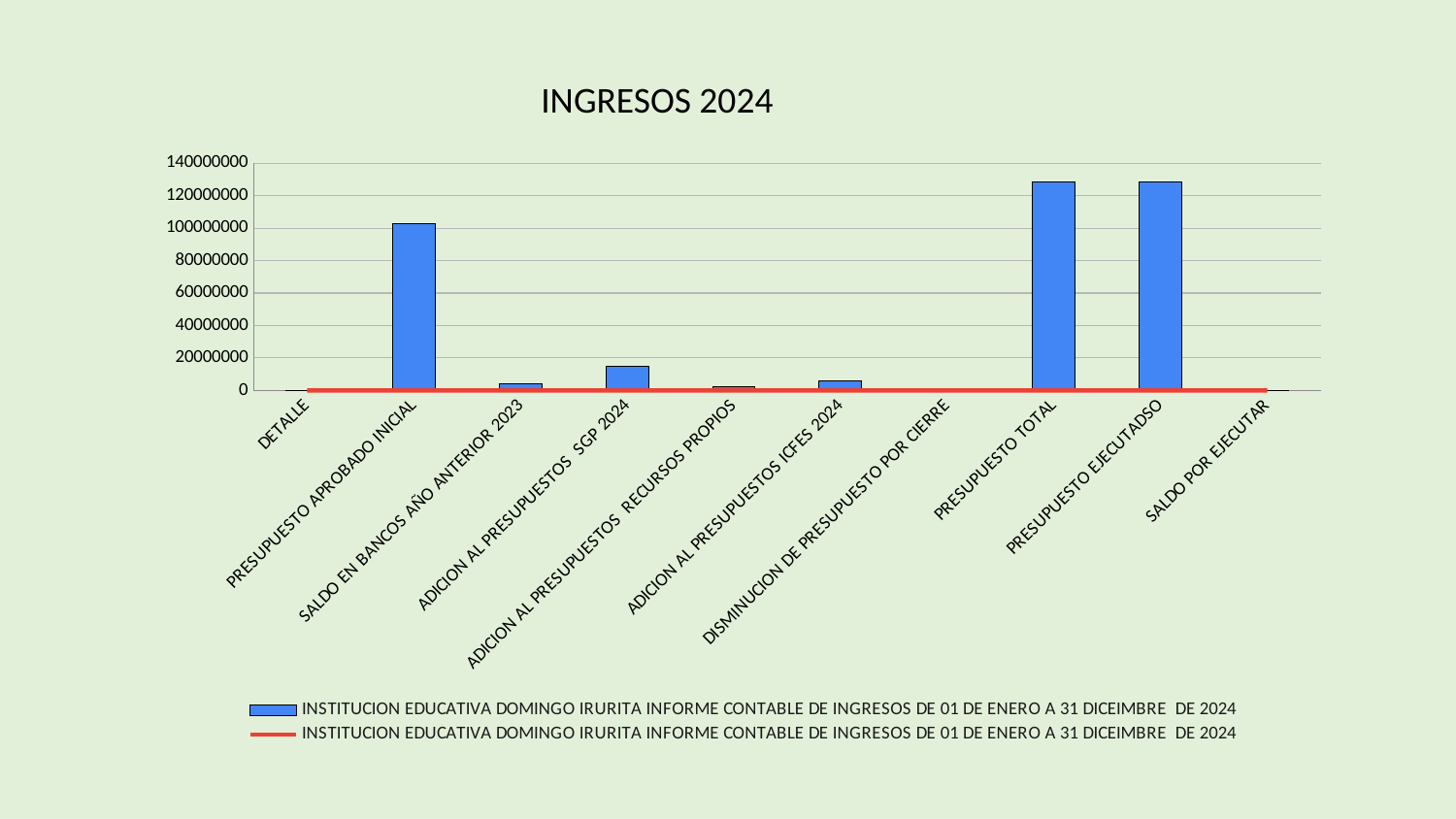

INGRESOS 2024

### Chart

| Category |  |  |
|---|---|---|
| DETALLE | 0.0 | 0.0 |
| PRESUPUESTO APROBADO INICIAL | 102633994.0 | 79.83659579112836 |
| SALDO EN BANCOS AÑO ANTERIOR 2023 | 3925998.0 | 3.0539424920244107 |
| ADICION AL PRESUPUESTOS  SGP 2024 | 14806232.0 | 11.51742335364704 |
| ADICION AL PRESUPUESTOS  RECURSOS PROPIOS | 2202500.0 | 1.7132735010776274 |
| ADICION AL PRESUPUESTOS ICFES 2024 | 6006000.0 | 4.671927649249595 |
| DISMINUCION DE PRESUPUESTO POR CIERRE | 1019651.0 | 0.7931627871270392 |
| PRESUPUESTO TOTAL | 128555073.0 | 99.99999999999997 |
| PRESUPUESTO EJECUTADSO | 128555073.0 | 100.0 |
| SALDO POR EJECUTAR | 0.0 | 0.0 |